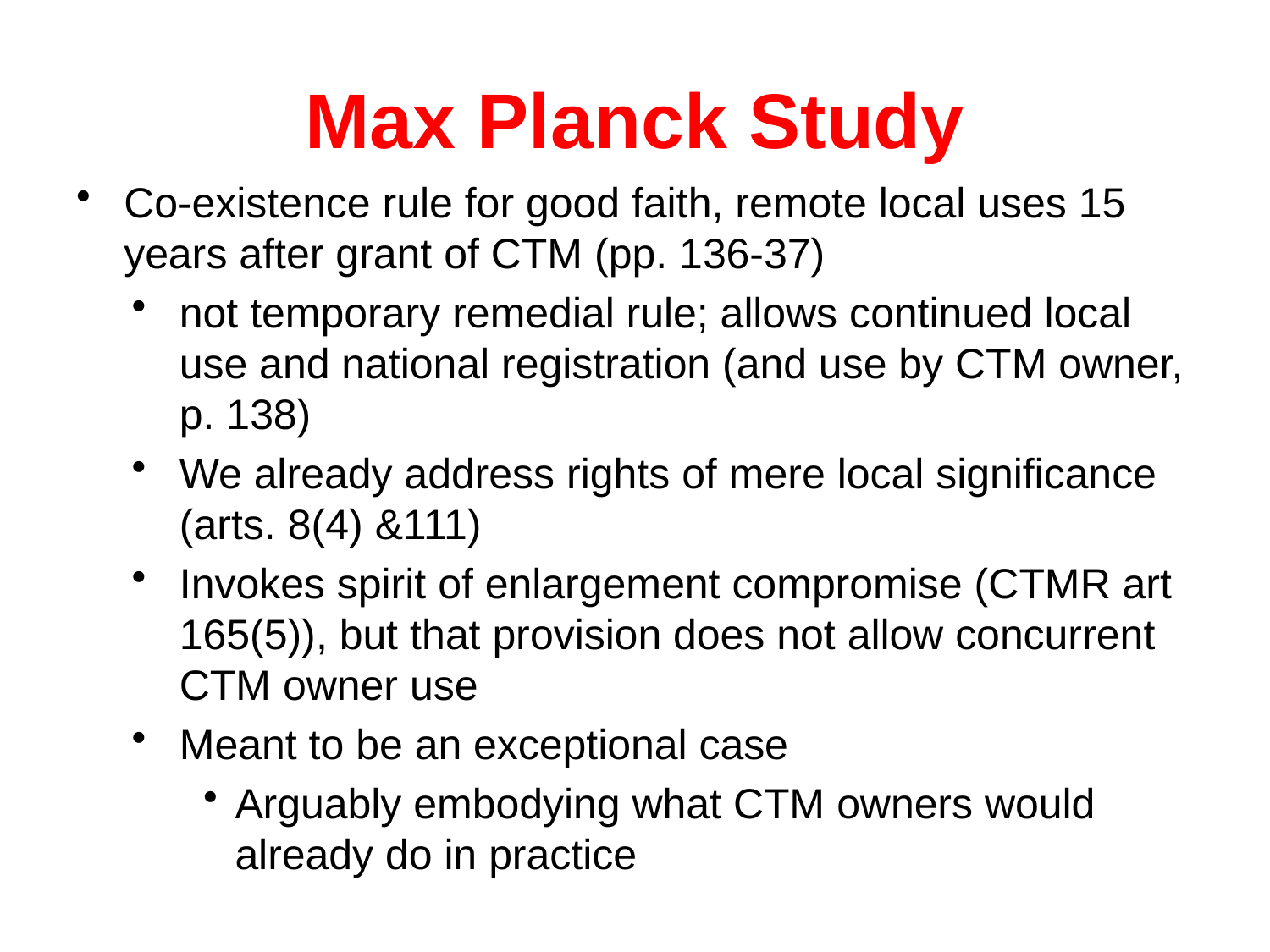

# Max Planck Study
Co-existence rule for good faith, remote local uses 15 years after grant of CTM (pp. 136-37)
not temporary remedial rule; allows continued local use and national registration (and use by CTM owner, p. 138)
We already address rights of mere local significance (arts. 8(4) &111)
Invokes spirit of enlargement compromise (CTMR art 165(5)), but that provision does not allow concurrent CTM owner use
Meant to be an exceptional case
Arguably embodying what CTM owners would already do in practice